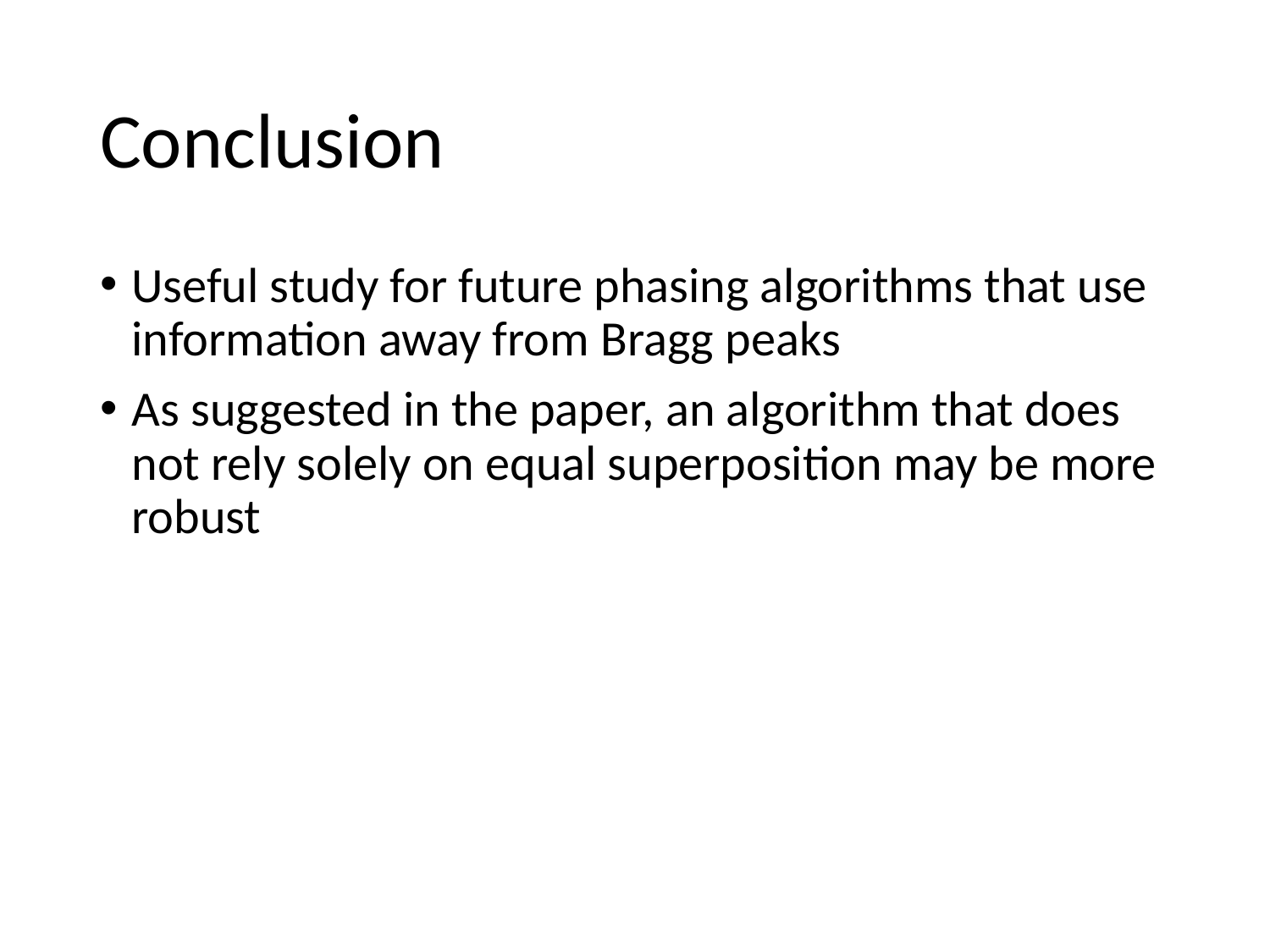

# Conclusion
Useful study for future phasing algorithms that use information away from Bragg peaks
As suggested in the paper, an algorithm that does not rely solely on equal superposition may be more robust